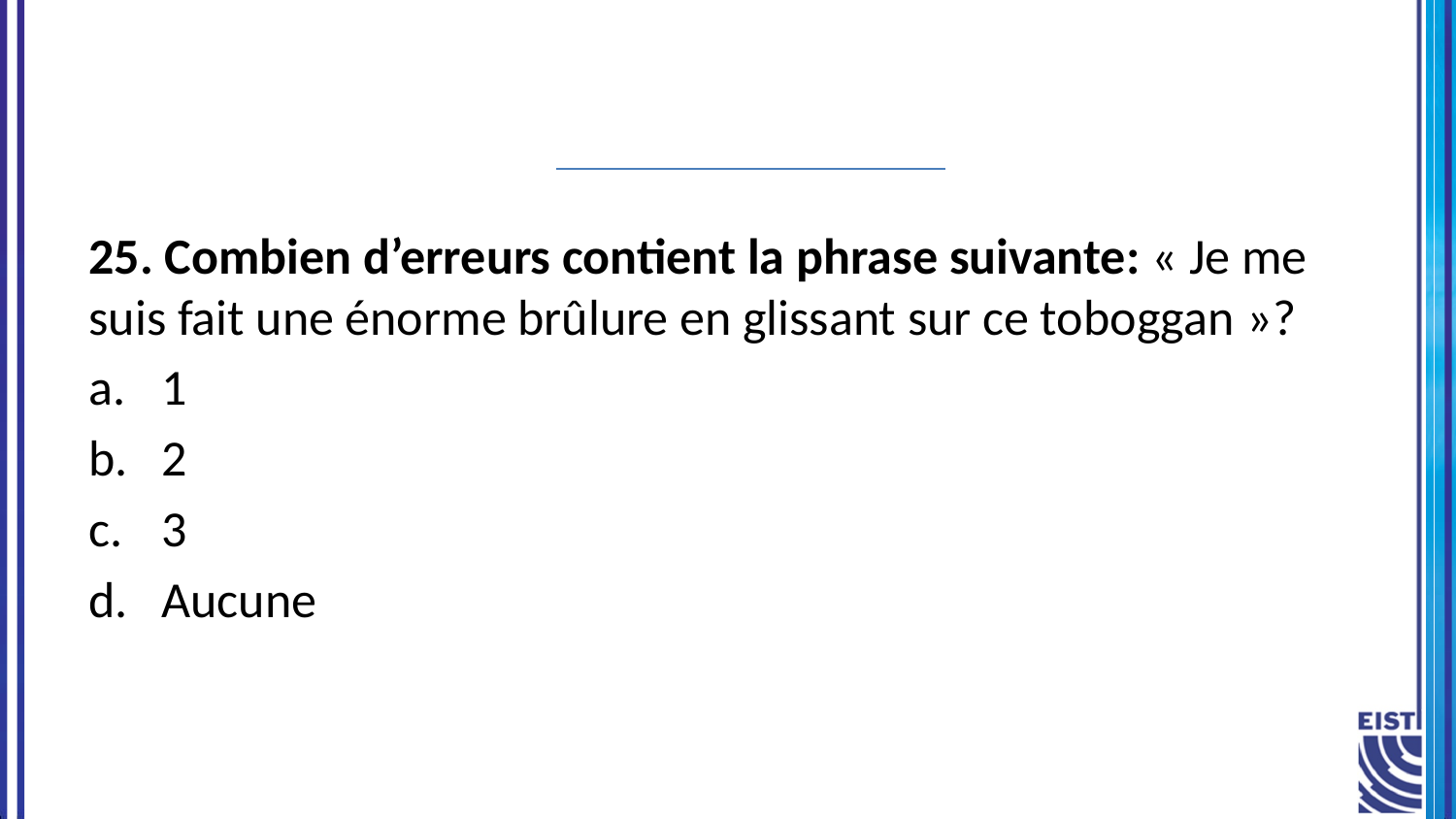

#
25. Combien d’erreurs contient la phrase suivante: « Je me suis fait une énorme brûlure en glissant sur ce toboggan »?
1
2
3
Aucune